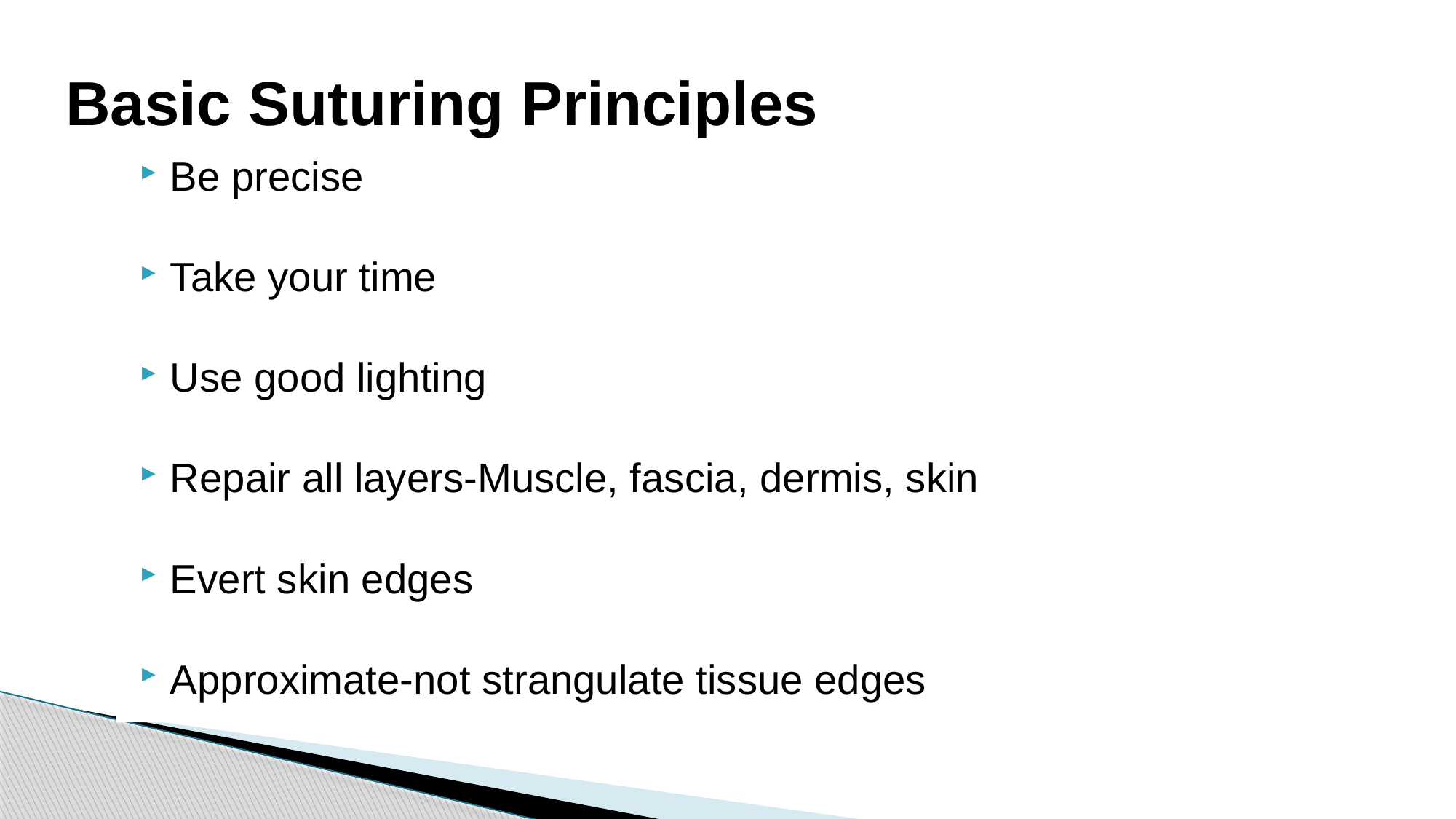

# Basic Suturing Principles
Be precise

Take your time

Use good lighting

Repair all layers-Muscle, fascia, dermis, skin

Evert skin edges

Approximate-not strangulate tissue edges